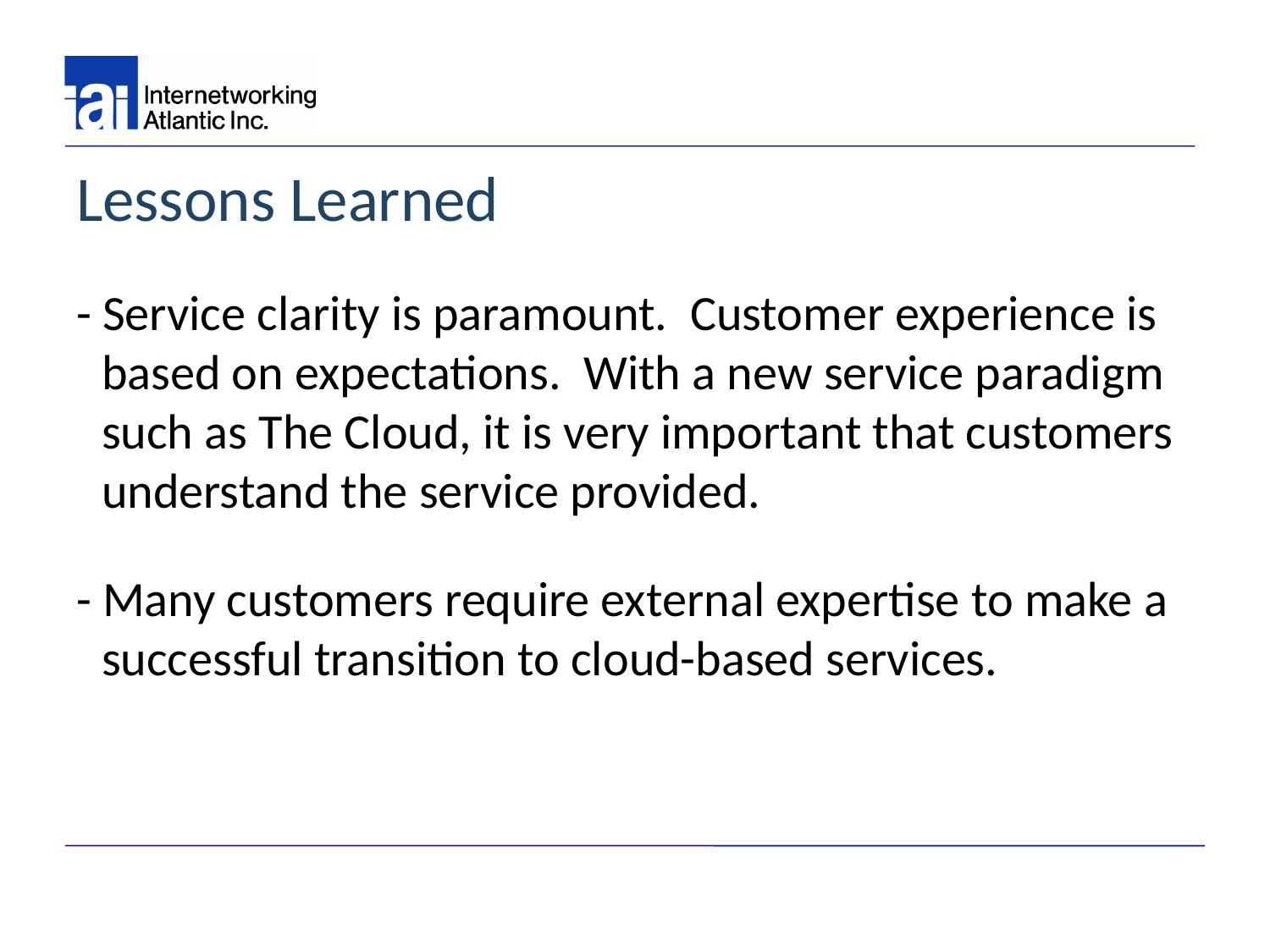

# Lessons Learned
- Service clarity is paramount.  Customer experience is based on expectations.  With a new service paradigm such as The Cloud, it is very important that customers understand the service provided.

- Many customers require external expertise to make a successful transition to cloud-based services.